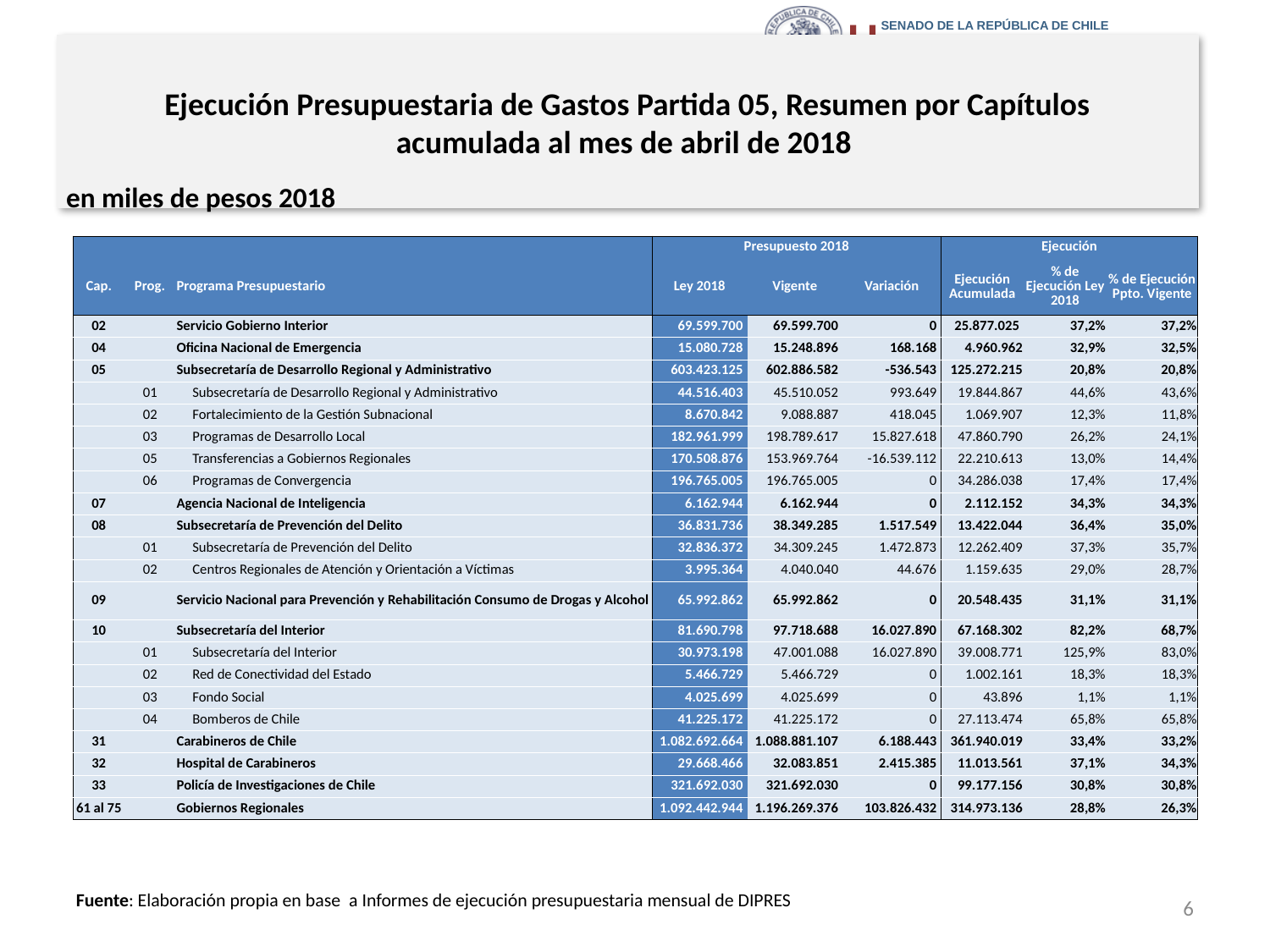

# Ejecución Presupuestaria de Gastos Partida 05, Resumen por Capítulos acumulada al mes de abril de 2018
en miles de pesos 2018
|  |  |  | Presupuesto 2018 |  |  | Ejecución |  |  |
| --- | --- | --- | --- | --- | --- | --- | --- | --- |
| Cap. | Prog. | Programa Presupuestario | Ley 2018 | Vigente | Variación | Ejecución Acumulada | % de Ejecución Ley 2018 | % de Ejecución Ppto. Vigente |
| 02 |  | Servicio Gobierno Interior | 69.599.700 | 69.599.700 | 0 | 25.877.025 | 37,2% | 37,2% |
| 04 |  | Oficina Nacional de Emergencia | 15.080.728 | 15.248.896 | 168.168 | 4.960.962 | 32,9% | 32,5% |
| 05 |  | Subsecretaría de Desarrollo Regional y Administrativo | 603.423.125 | 602.886.582 | -536.543 | 125.272.215 | 20,8% | 20,8% |
|  | 01 | Subsecretaría de Desarrollo Regional y Administrativo | 44.516.403 | 45.510.052 | 993.649 | 19.844.867 | 44,6% | 43,6% |
|  | 02 | Fortalecimiento de la Gestión Subnacional | 8.670.842 | 9.088.887 | 418.045 | 1.069.907 | 12,3% | 11,8% |
|  | 03 | Programas de Desarrollo Local | 182.961.999 | 198.789.617 | 15.827.618 | 47.860.790 | 26,2% | 24,1% |
|  | 05 | Transferencias a Gobiernos Regionales | 170.508.876 | 153.969.764 | -16.539.112 | 22.210.613 | 13,0% | 14,4% |
|  | 06 | Programas de Convergencia | 196.765.005 | 196.765.005 | 0 | 34.286.038 | 17,4% | 17,4% |
| 07 |  | Agencia Nacional de Inteligencia | 6.162.944 | 6.162.944 | 0 | 2.112.152 | 34,3% | 34,3% |
| 08 |  | Subsecretaría de Prevención del Delito | 36.831.736 | 38.349.285 | 1.517.549 | 13.422.044 | 36,4% | 35,0% |
|  | 01 | Subsecretaría de Prevención del Delito | 32.836.372 | 34.309.245 | 1.472.873 | 12.262.409 | 37,3% | 35,7% |
|  | 02 | Centros Regionales de Atención y Orientación a Víctimas | 3.995.364 | 4.040.040 | 44.676 | 1.159.635 | 29,0% | 28,7% |
| 09 |  | Servicio Nacional para Prevención y Rehabilitación Consumo de Drogas y Alcohol | 65.992.862 | 65.992.862 | 0 | 20.548.435 | 31,1% | 31,1% |
| 10 |  | Subsecretaría del Interior | 81.690.798 | 97.718.688 | 16.027.890 | 67.168.302 | 82,2% | 68,7% |
|  | 01 | Subsecretaría del Interior | 30.973.198 | 47.001.088 | 16.027.890 | 39.008.771 | 125,9% | 83,0% |
|  | 02 | Red de Conectividad del Estado | 5.466.729 | 5.466.729 | 0 | 1.002.161 | 18,3% | 18,3% |
|  | 03 | Fondo Social | 4.025.699 | 4.025.699 | 0 | 43.896 | 1,1% | 1,1% |
|  | 04 | Bomberos de Chile | 41.225.172 | 41.225.172 | 0 | 27.113.474 | 65,8% | 65,8% |
| 31 |  | Carabineros de Chile | 1.082.692.664 | 1.088.881.107 | 6.188.443 | 361.940.019 | 33,4% | 33,2% |
| 32 |  | Hospital de Carabineros | 29.668.466 | 32.083.851 | 2.415.385 | 11.013.561 | 37,1% | 34,3% |
| 33 |  | Policía de Investigaciones de Chile | 321.692.030 | 321.692.030 | 0 | 99.177.156 | 30,8% | 30,8% |
| 61 al 75 |  | Gobiernos Regionales | 1.092.442.944 | 1.196.269.376 | 103.826.432 | 314.973.136 | 28,8% | 26,3% |
6